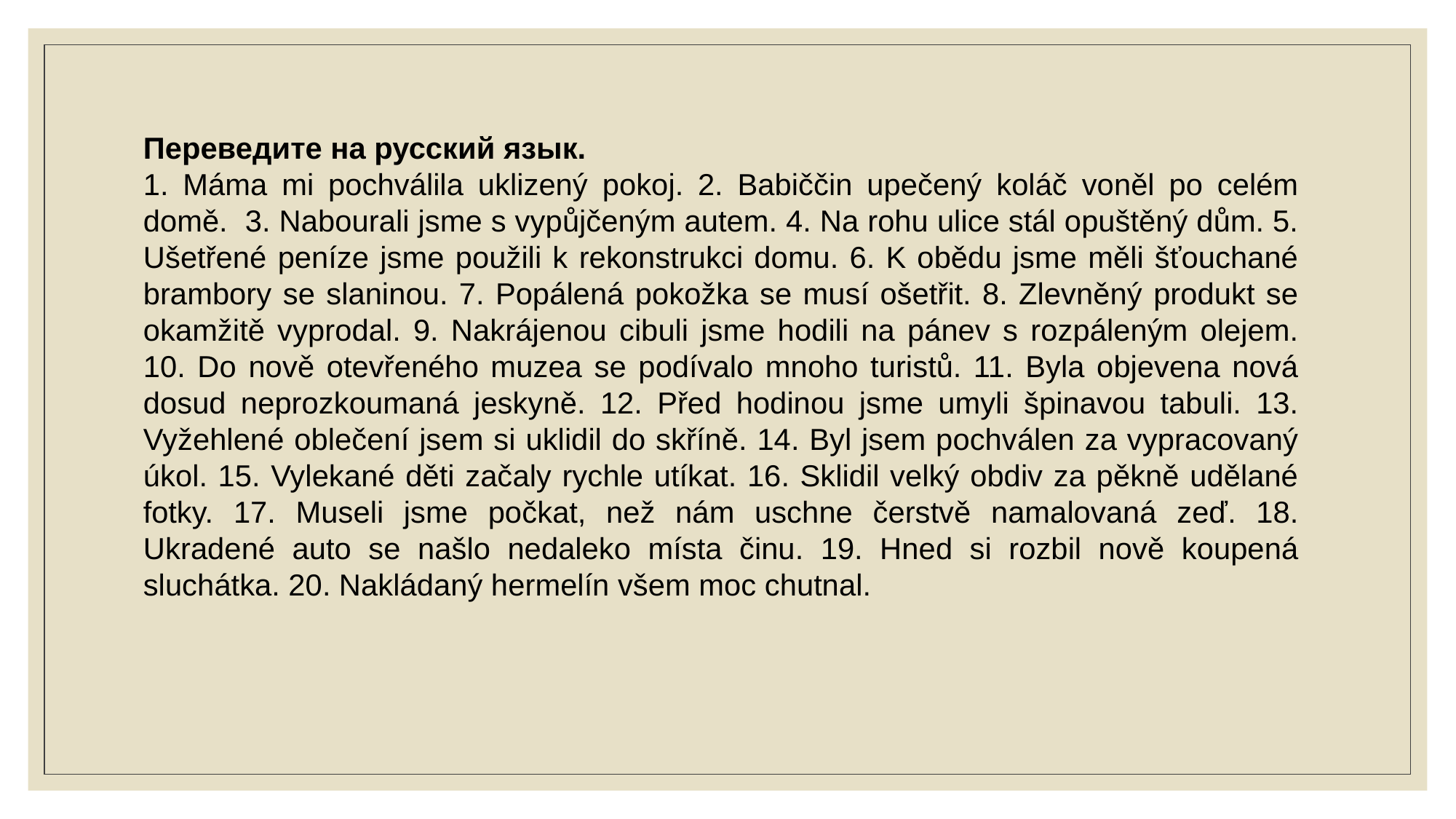

Переведите на русский язык.
1. Máma mi pochválila uklizený pokoj. 2. Babiččin upečený koláč voněl po celém domě.  3. Nabourali jsme s vypůjčeným autem. 4. Na rohu ulice stál opuštěný dům. 5. Ušetřené peníze jsme použili k rekonstrukci domu. 6. K obědu jsme měli šťouchané brambory se slaninou. 7. Popálená pokožka se musí ošetřit. 8. Zlevněný produkt se okamžitě vyprodal. 9. Nakrájenou cibuli jsme hodili na pánev s rozpáleným olejem. 10. Do nově otevřeného muzea se podívalo mnoho turistů. 11. Byla objevena nová dosud neprozkoumaná jeskyně. 12. Před hodinou jsme umyli špinavou tabuli. 13. Vyžehlené oblečení jsem si uklidil do skříně. 14. Byl jsem pochválen za vypracovaný úkol. 15. Vylekané děti začaly rychle utíkat. 16. Sklidil velký obdiv za pěkně udělané fotky. 17. Museli jsme počkat, než nám uschne čerstvě namalovaná zeď. 18. Ukradené auto se našlo nedaleko místa činu. 19. Hned si rozbil nově koupená sluchátka. 20. Nakládaný hermelín všem moc chutnal.